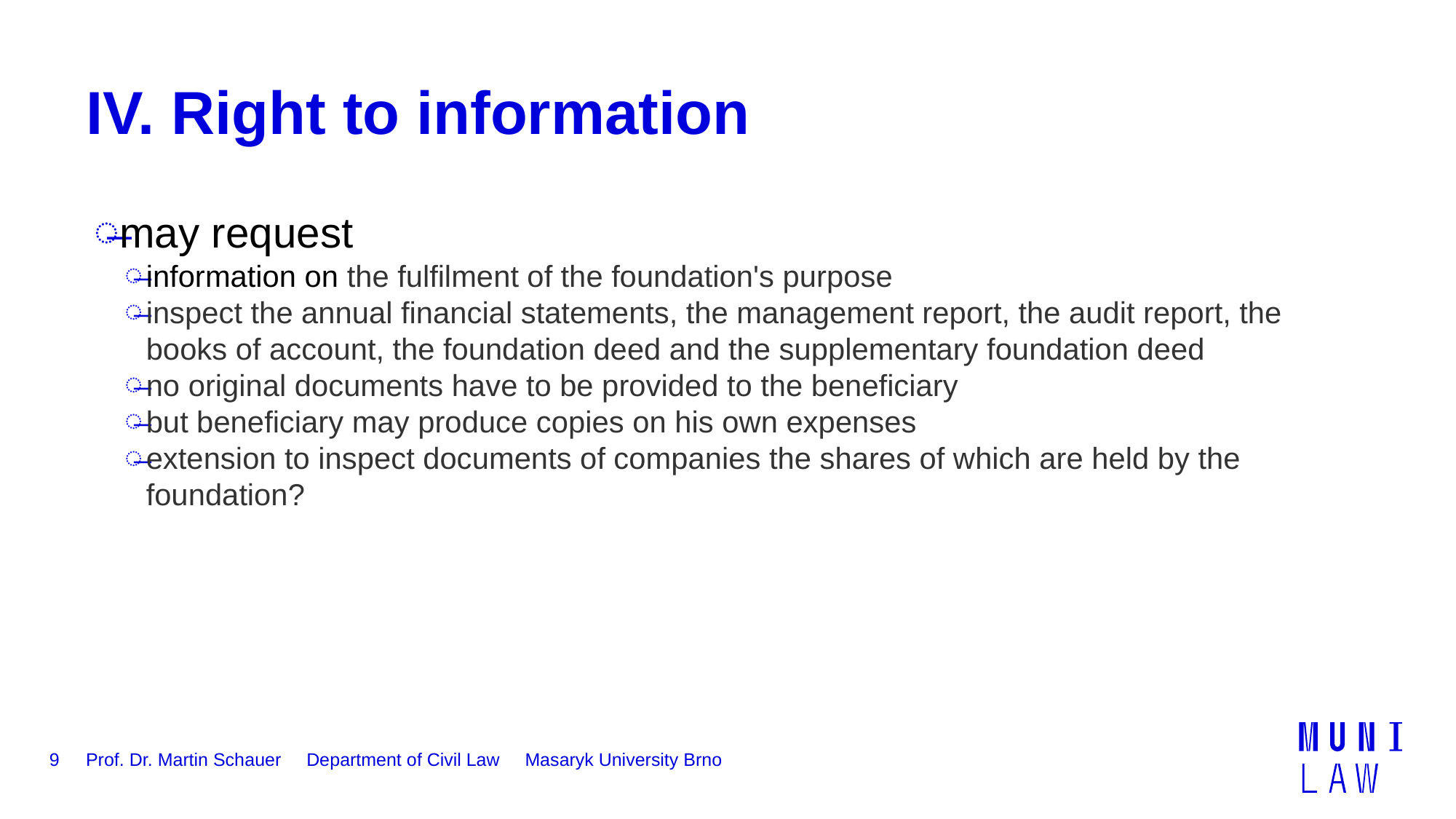

# IV. Right to information
may request
information on the fulfilment of the foundation's purpose
inspect the annual financial statements, the management report, the audit report, the books of account, the foundation deed and the supplementary foundation deed
no original documents have to be provided to the beneficiary
but beneficiary may produce copies on his own expenses
extension to inspect documents of companies the shares of which are held by the foundation?

9
Prof. Dr. Martin Schauer     Department of Civil Law     Masaryk University Brno